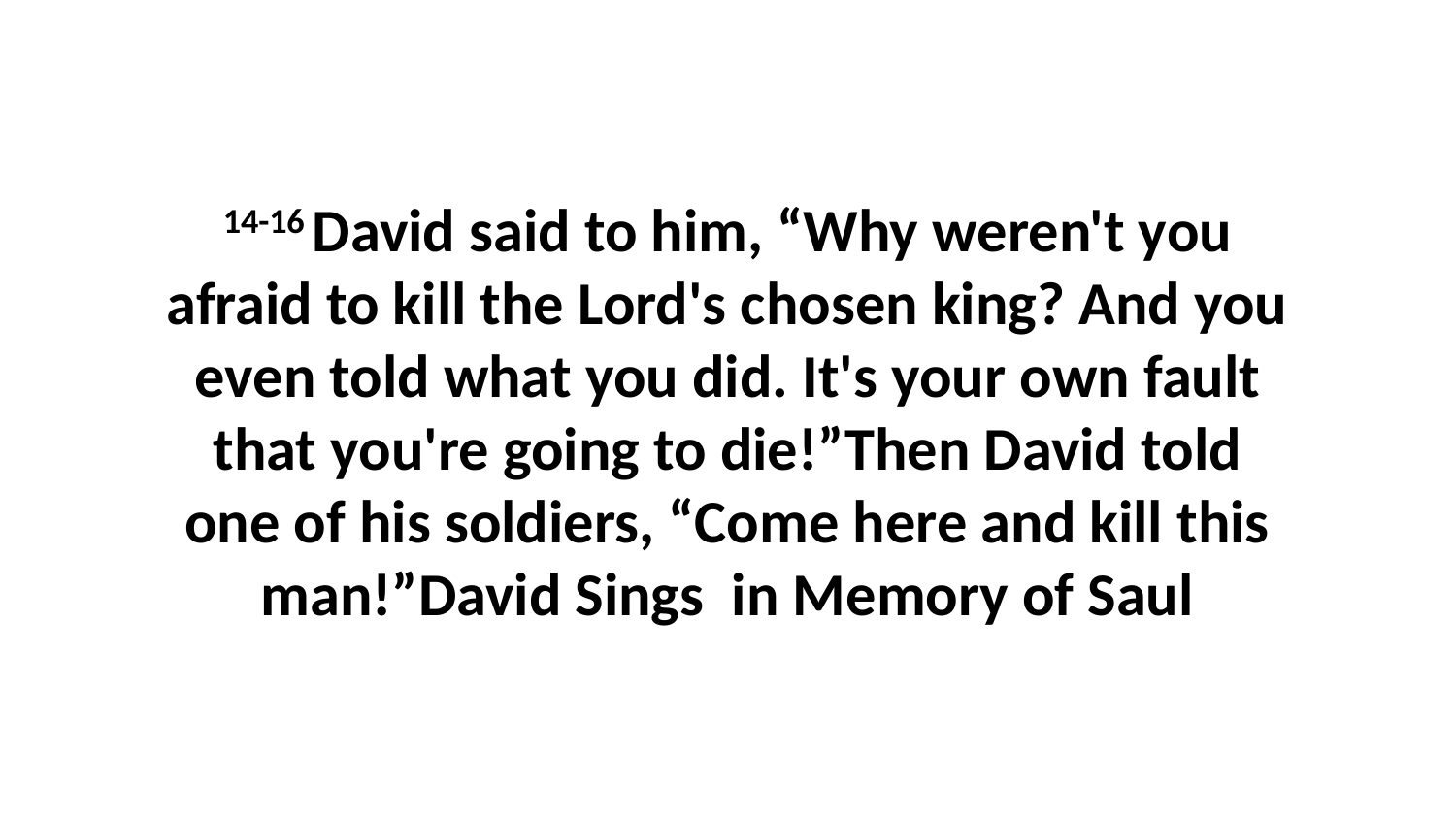

14-16 David said to him, “Why weren't you afraid to kill the Lord's chosen king? And you even told what you did. It's your own fault that you're going to die!”Then David told one of his soldiers, “Come here and kill this man!”David Sings  in Memory of Saul